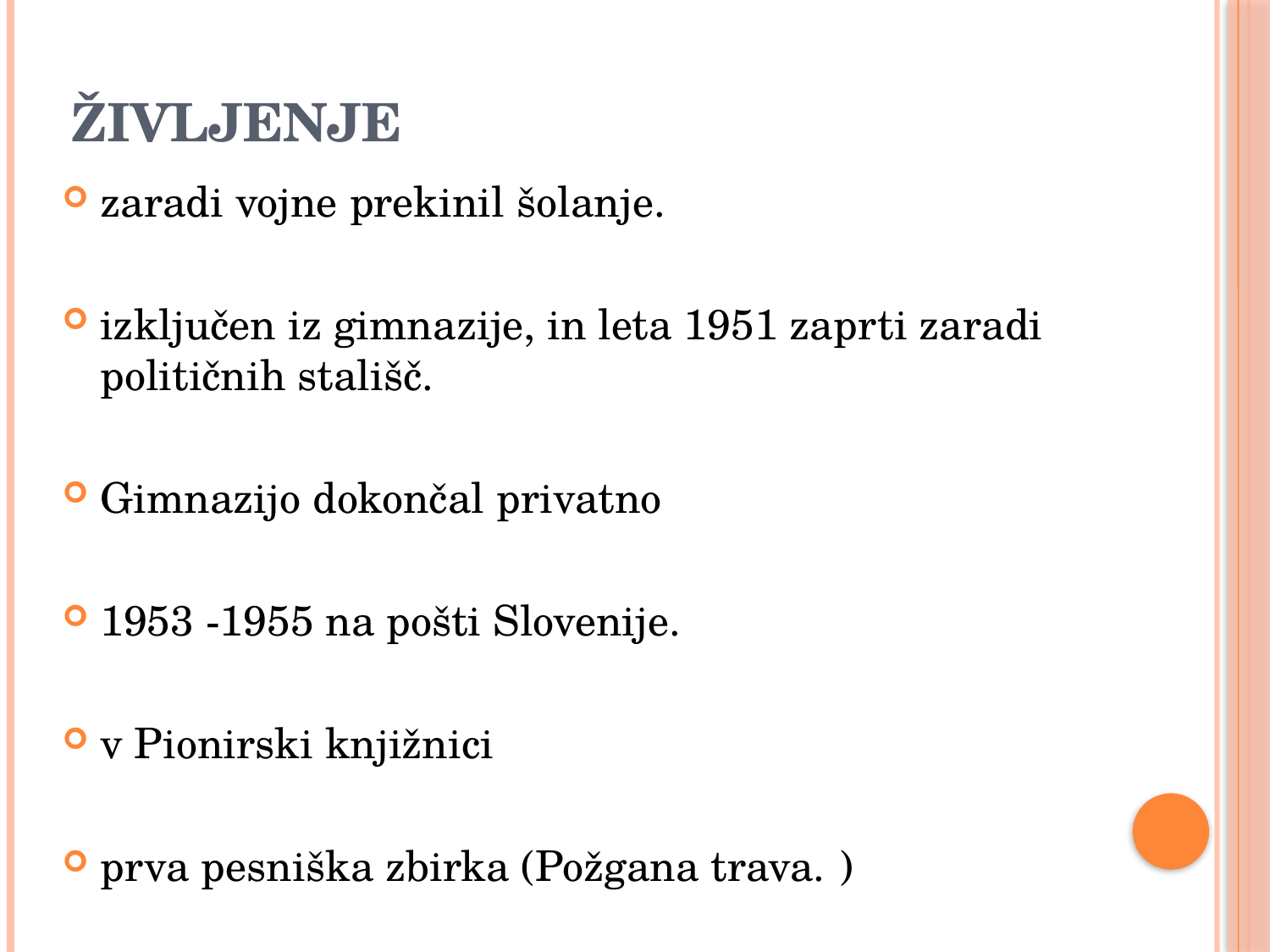

# ŽIVLJENJE
zaradi vojne prekinil šolanje.

izključen iz gimnazije, in leta 1951 zaprti zaradi političnih stališč.

Gimnazijo dokončal privatno

1953 -1955 na pošti Slovenije.

v Pionirski knjižnici

prva pesniška zbirka (Požgana trava. )